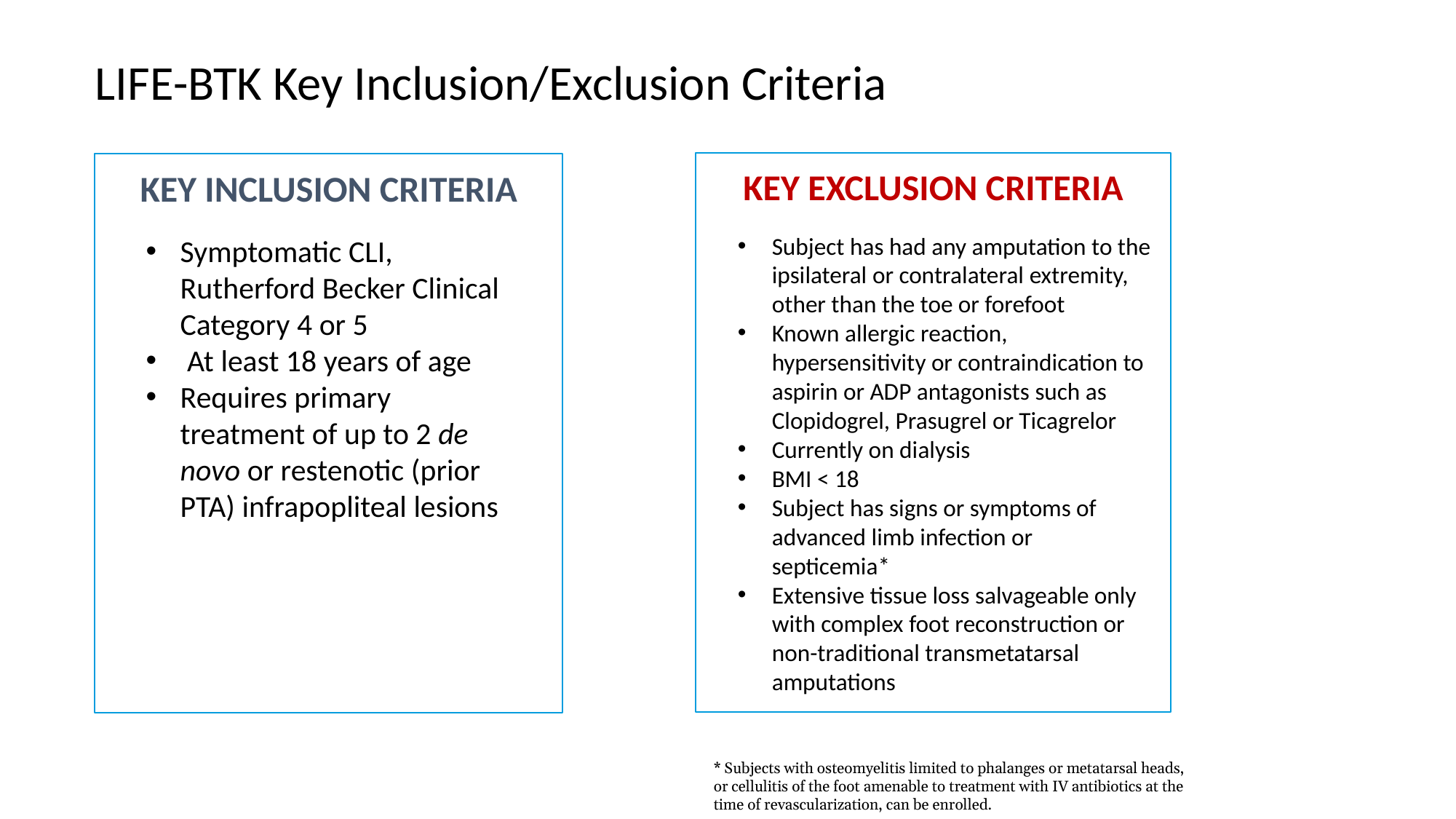

# LIFE-BTK Key Inclusion/Exclusion Criteria
KEY Exclusion Criteria

KEY Inclusion Criteria

Subject has had any amputation to the ipsilateral or contralateral extremity, other than the toe or forefoot
Known allergic reaction, hypersensitivity or contraindication to aspirin or ADP antagonists such as Clopidogrel, Prasugrel or Ticagrelor
Currently on dialysis
BMI < 18
Subject has signs or symptoms of advanced limb infection or septicemia*
Extensive tissue loss salvageable only with complex foot reconstruction or non-traditional transmetatarsal amputations
Symptomatic CLI, Rutherford Becker Clinical Category 4 or 5
 At least 18 years of age
Requires primary treatment of up to 2 de novo or restenotic (prior PTA) infrapopliteal lesions
* Subjects with osteomyelitis limited to phalanges or metatarsal heads,  or cellulitis of the foot amenable to treatment with IV antibiotics at the time of revascularization, can be enrolled.